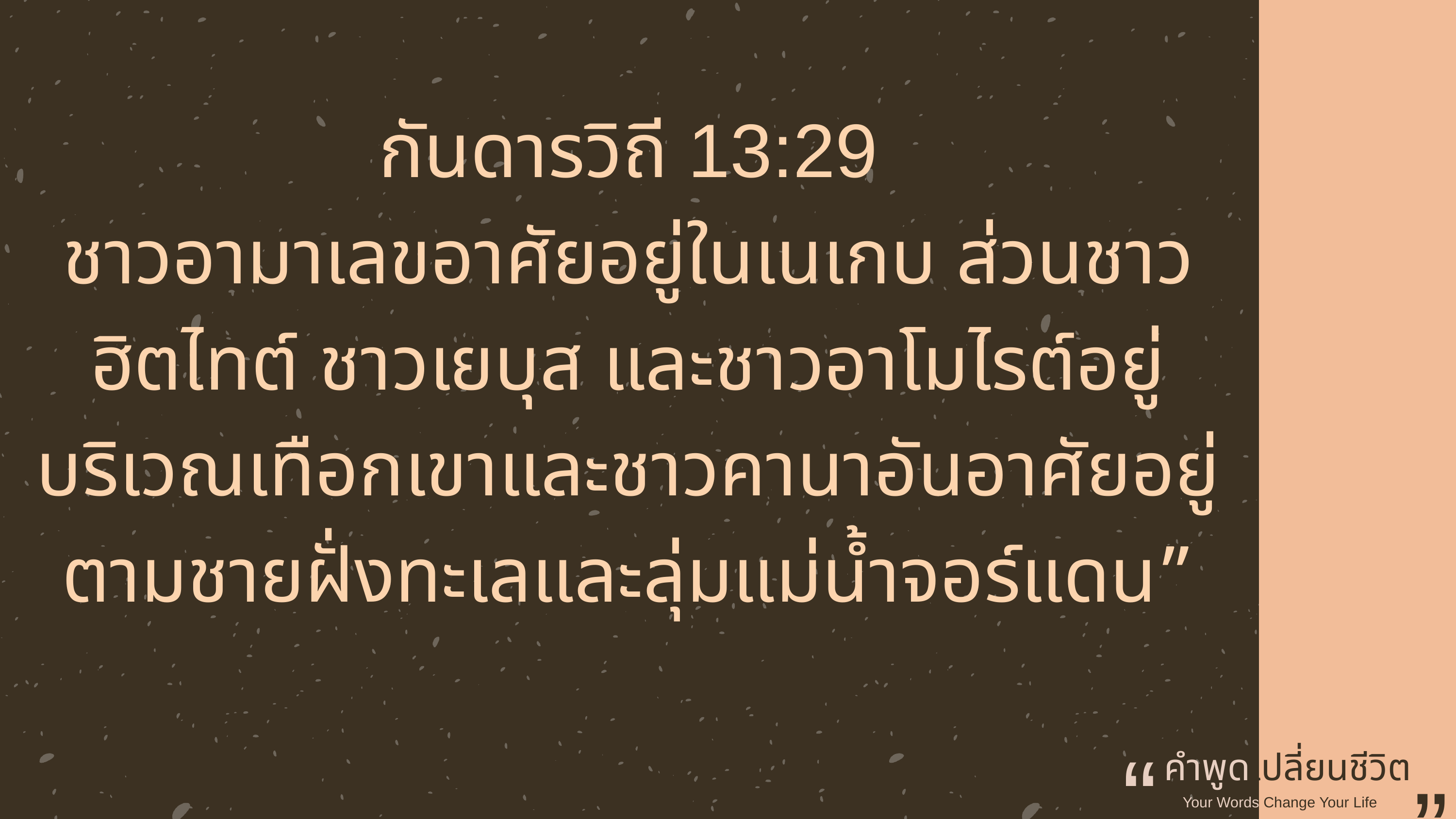

กันดารวิถี 13:29
ชาวอามาเลขอาศัยอยู่ในเนเกบ ส่วนชาวฮิตไทต์ ชาวเยบุส และชาวอาโมไรต์อยู่บริเวณเทือกเขาและชาวคานาอันอาศัยอยู่ตามชายฝั่งทะเลและลุ่มแม่น้ำจอร์แดน”
“
คำพูดเปลี่ยนชีวิต
”
Your Words Change Your Life